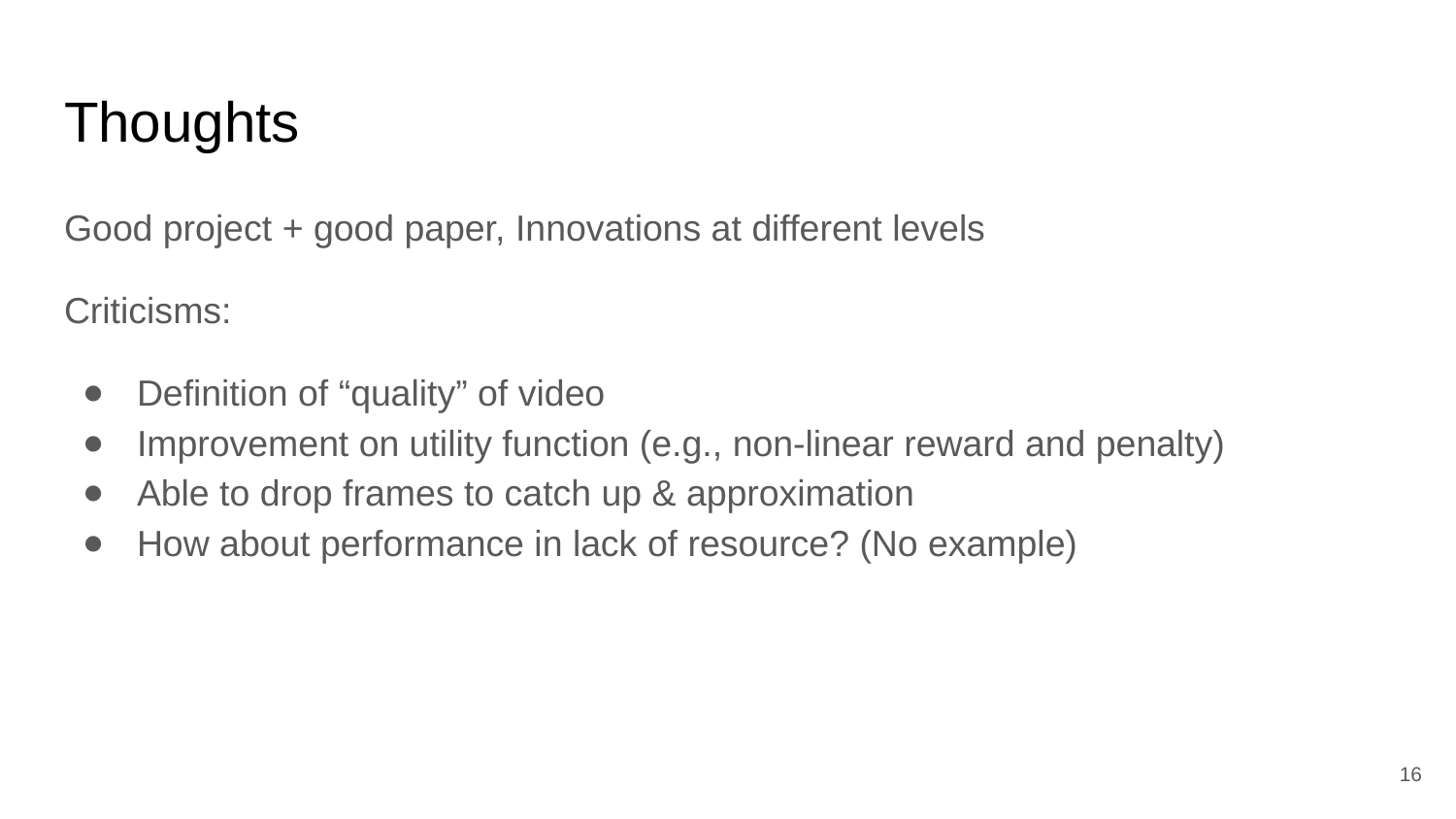

# Thoughts
Good project + good paper, Innovations at different levels
Criticisms:
Definition of “quality” of video
Improvement on utility function (e.g., non-linear reward and penalty)
Able to drop frames to catch up & approximation
How about performance in lack of resource? (No example)
16